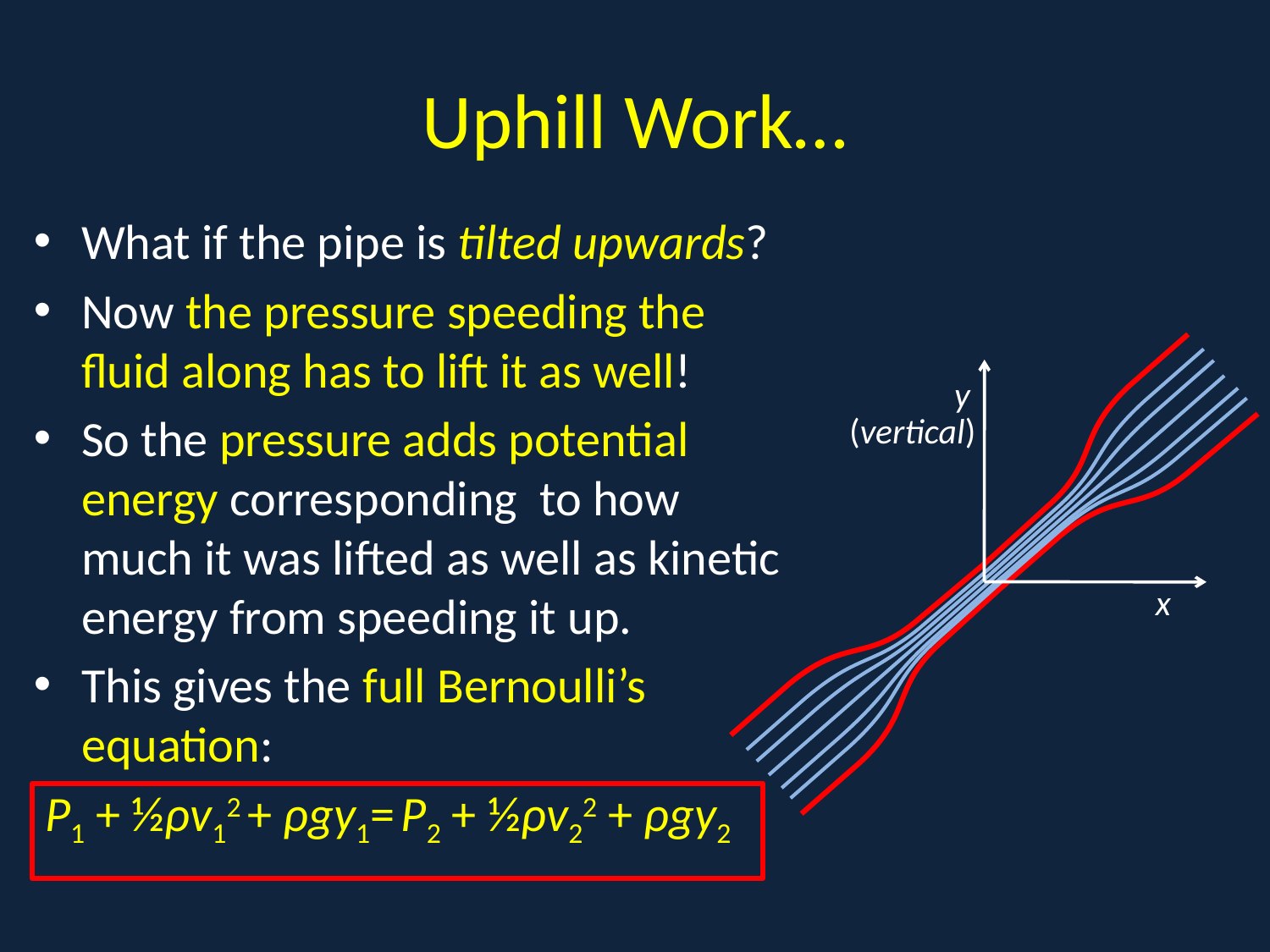

# Uphill Work…
What if the pipe is tilted upwards?
Now the pressure speeding the fluid along has to lift it as well!
So the pressure adds potential energy corresponding  to how much it was lifted as well as kinetic energy from speeding it up.
This gives the full Bernoulli’s equation:
 P1 + ½ρv12 + ρgy1= P2 + ½ρv22 + ρgy2
V
y
(vertical)

x